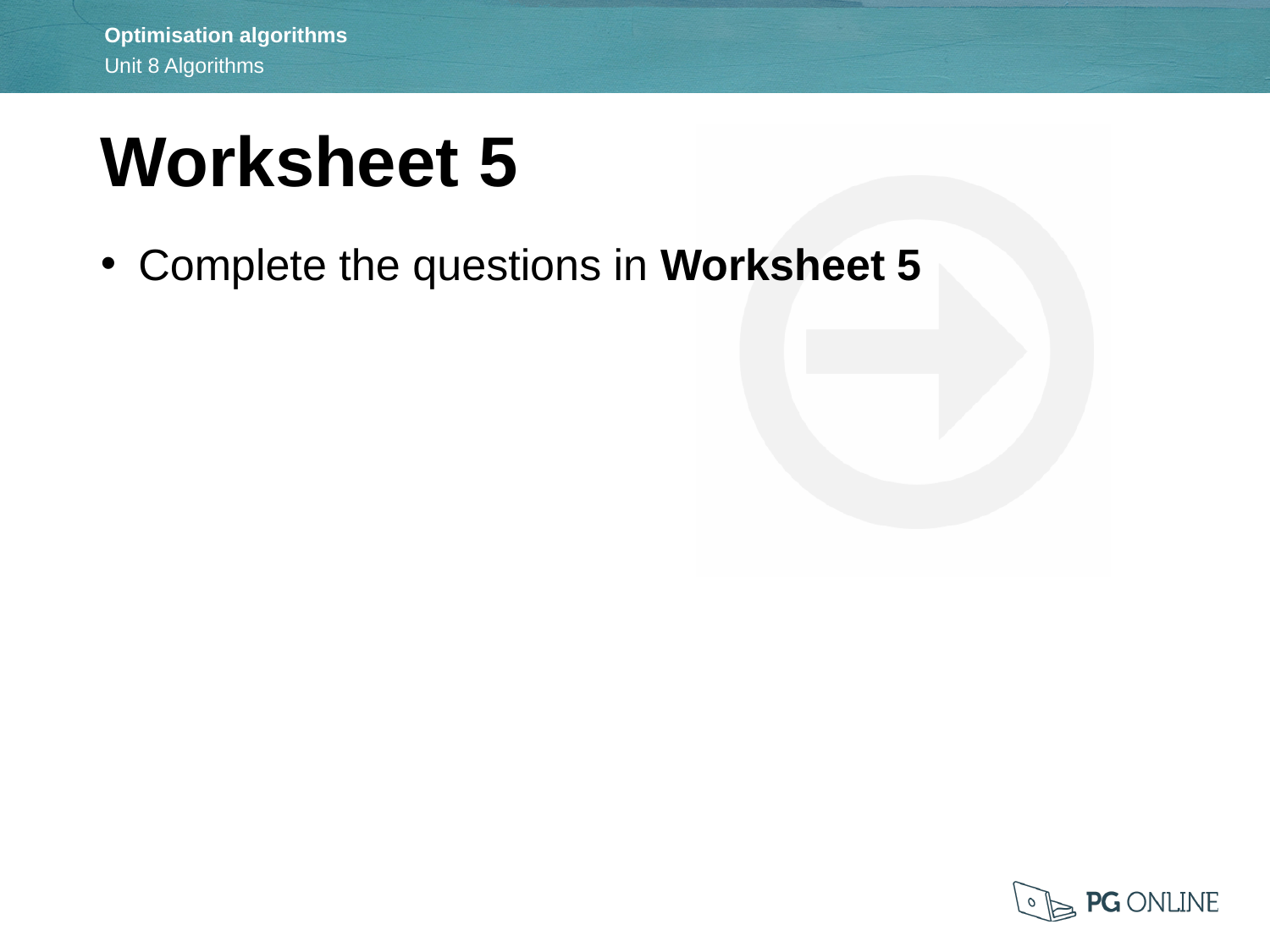

Worksheet 5
Complete the questions in Worksheet 5